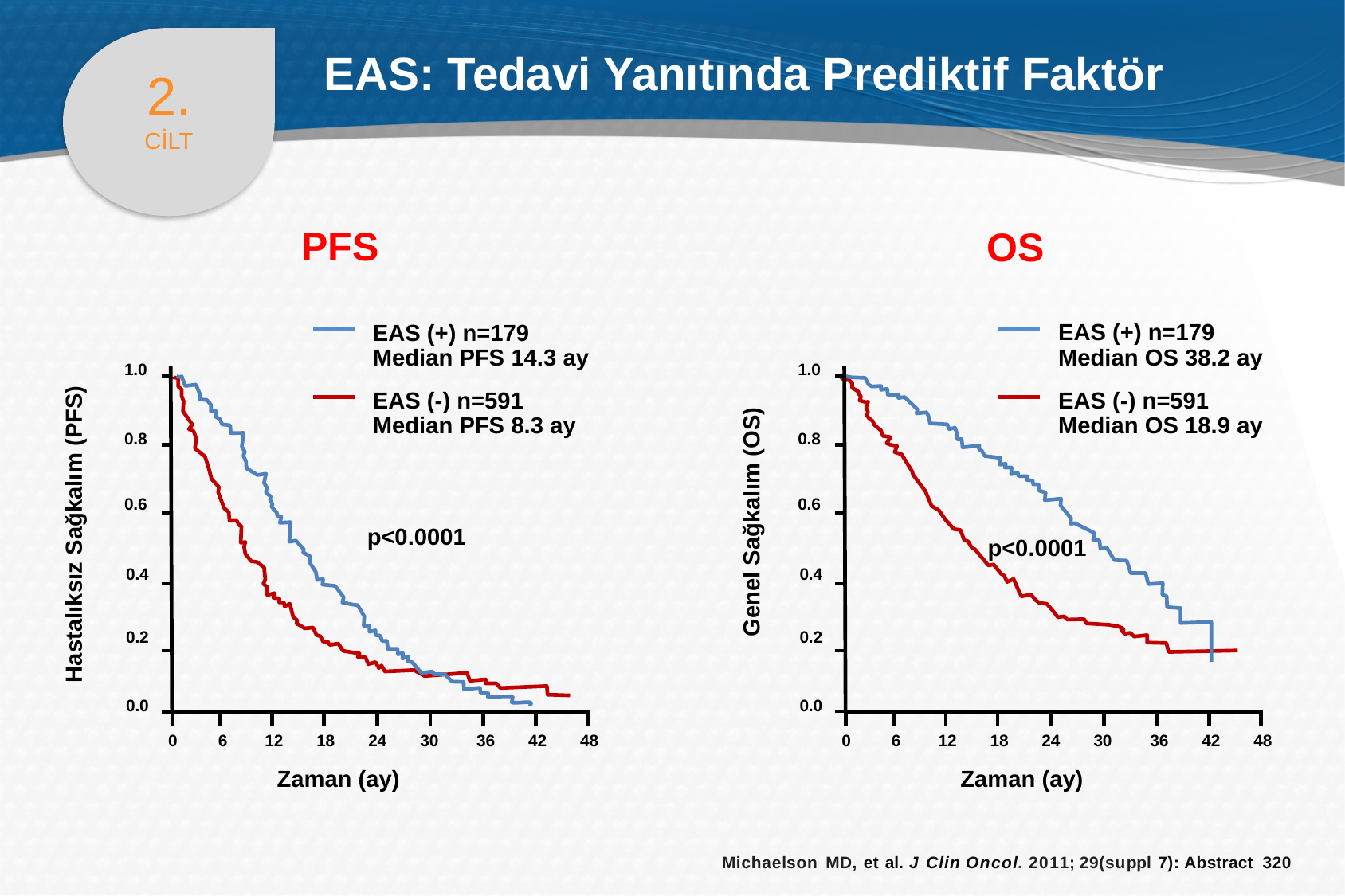

2.
cilt

# EAS: Tedavi Yanıtında Prediktif Faktör
PFS
OS
EAS (+) n=179
Median OS 38.2 ay
EAS (+) n=179
Median PFS 14.3 ay
1.0
0.8
0.6
0.4
0.2
0.0
0
6
12
18
24
30
36
42
48
1.0
0.8
0.6
0.4
0.2
0.0
0
6
12
18
24
30
36
42
48

EAS (-) n=591
Median OS 18.9 ay
EAS (-) n=591
Median PFS 8.3 ay
Genel Sağkalım (OS)
Hastalıksız Sağkalım (PFS)
p<0.0001
p<0.0001
Zaman (ay)
Zaman (ay)
Michaelson MD, et al. J Clin Oncol. 2011; 29(suppl 7): Abstract  320